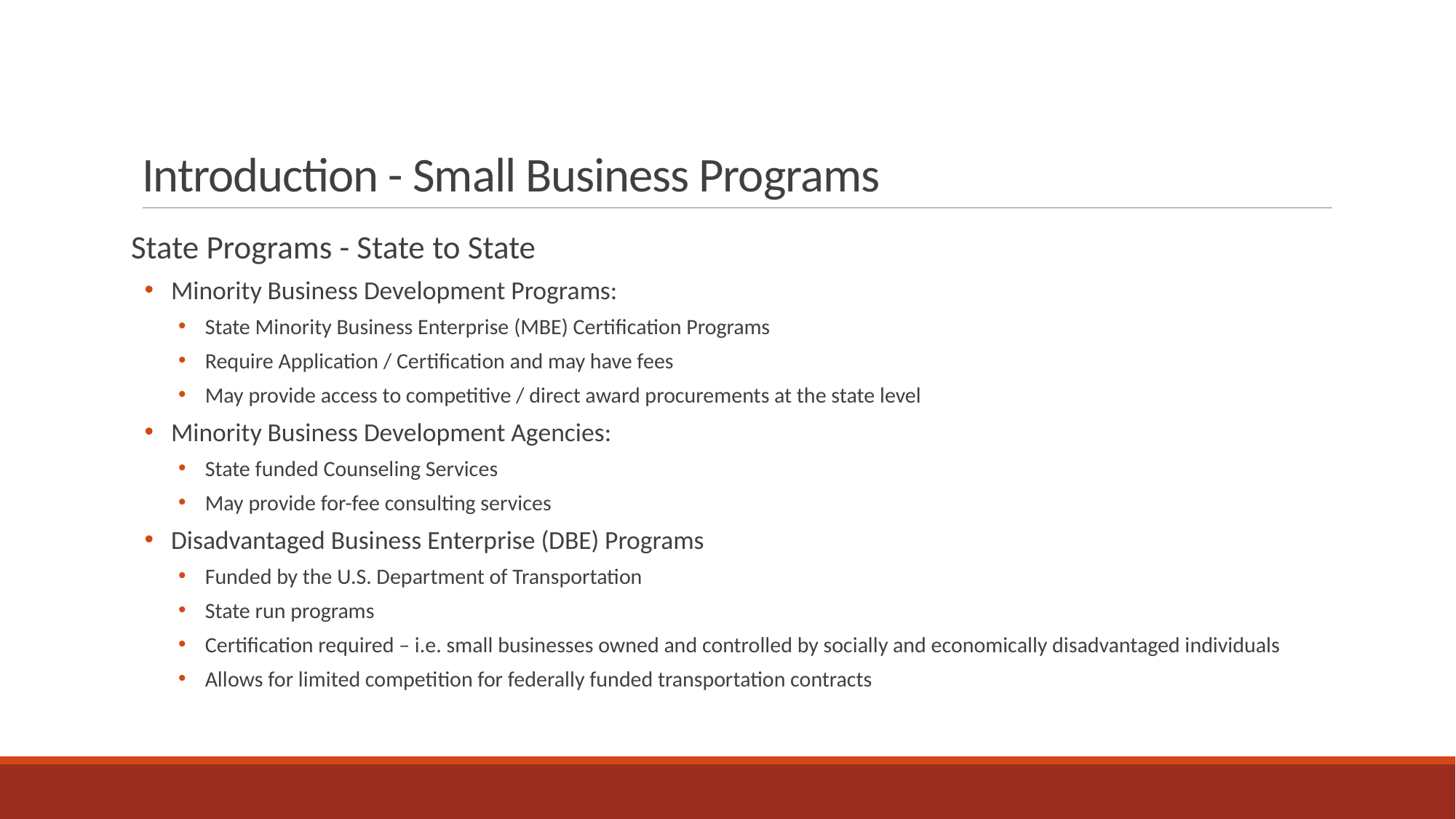

# Introduction - Small Business Programs
State Programs - State to State
Minority Business Development Programs:
State Minority Business Enterprise (MBE) Certification Programs
Require Application / Certification and may have fees
May provide access to competitive / direct award procurements at the state level
Minority Business Development Agencies:
State funded Counseling Services
May provide for-fee consulting services
Disadvantaged Business Enterprise (DBE) Programs
Funded by the U.S. Department of Transportation
State run programs
Certification required – i.e. small businesses owned and controlled by socially and economically disadvantaged individuals
Allows for limited competition for federally funded transportation contracts